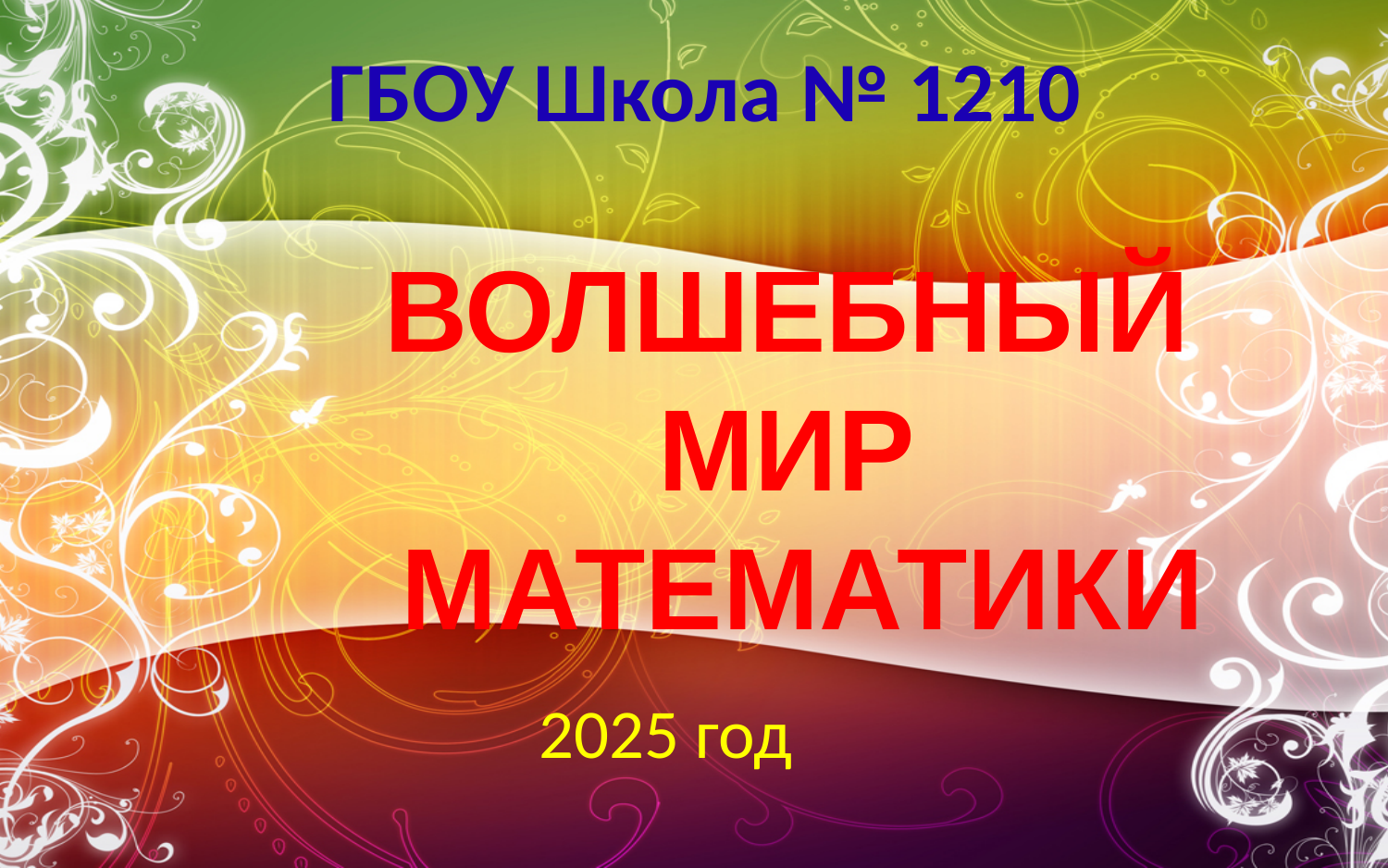

ГБОУ Школа № 1210
# ВОЛШЕБНЫЙ МИР МАТЕМАТИКИ
      2025 год